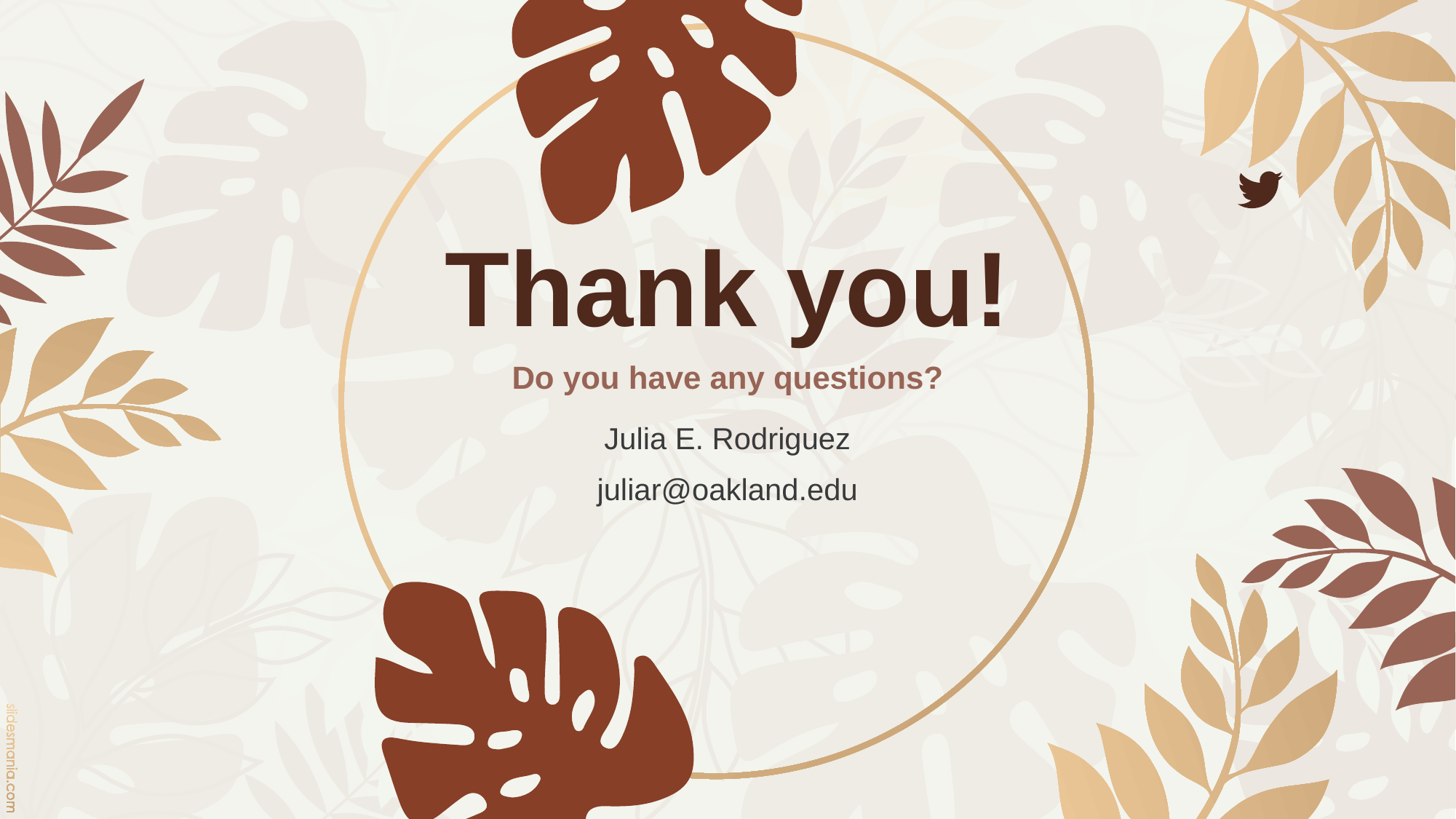

# Thank you!
Do you have any questions?
Julia E. Rodriguez
juliar@oakland.edu